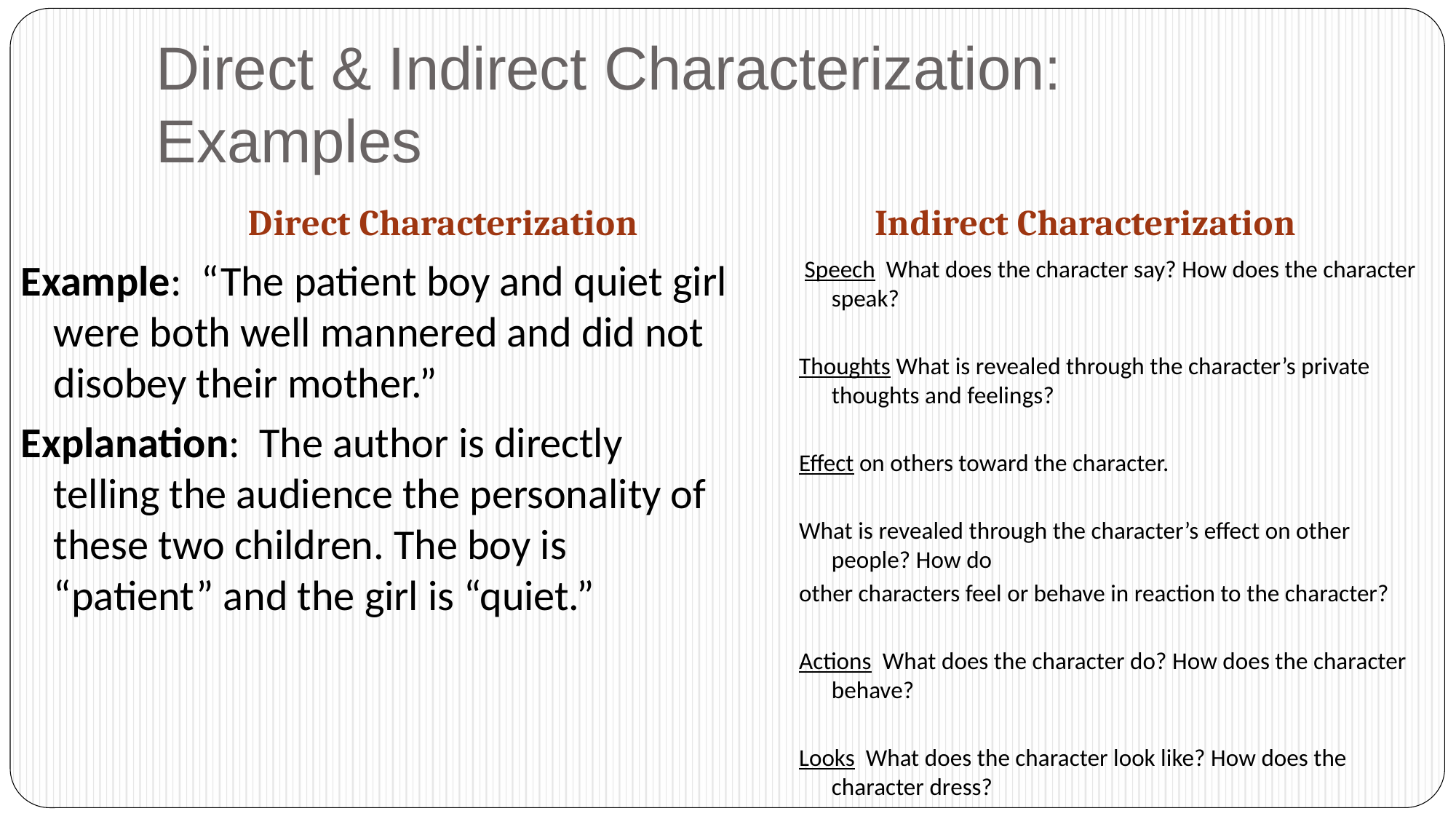

# Direct & Indirect Characterization: Examples
Direct Characterization
Indirect Characterization
Example:  “The patient boy and quiet girl were both well mannered and did not disobey their mother.”
Explanation:  The author is directly telling the audience the personality of these two children. The boy is “patient” and the girl is “quiet.”

 Speech  What does the character say? How does the character speak?

Thoughts What is revealed through the character’s private thoughts and feelings?

Effect on others toward the character.

What is revealed through the character’s effect on other people? How do
other characters feel or behave in reaction to the character?

Actions  What does the character do? How does the character behave?

Looks  What does the character look like? How does the character dress?